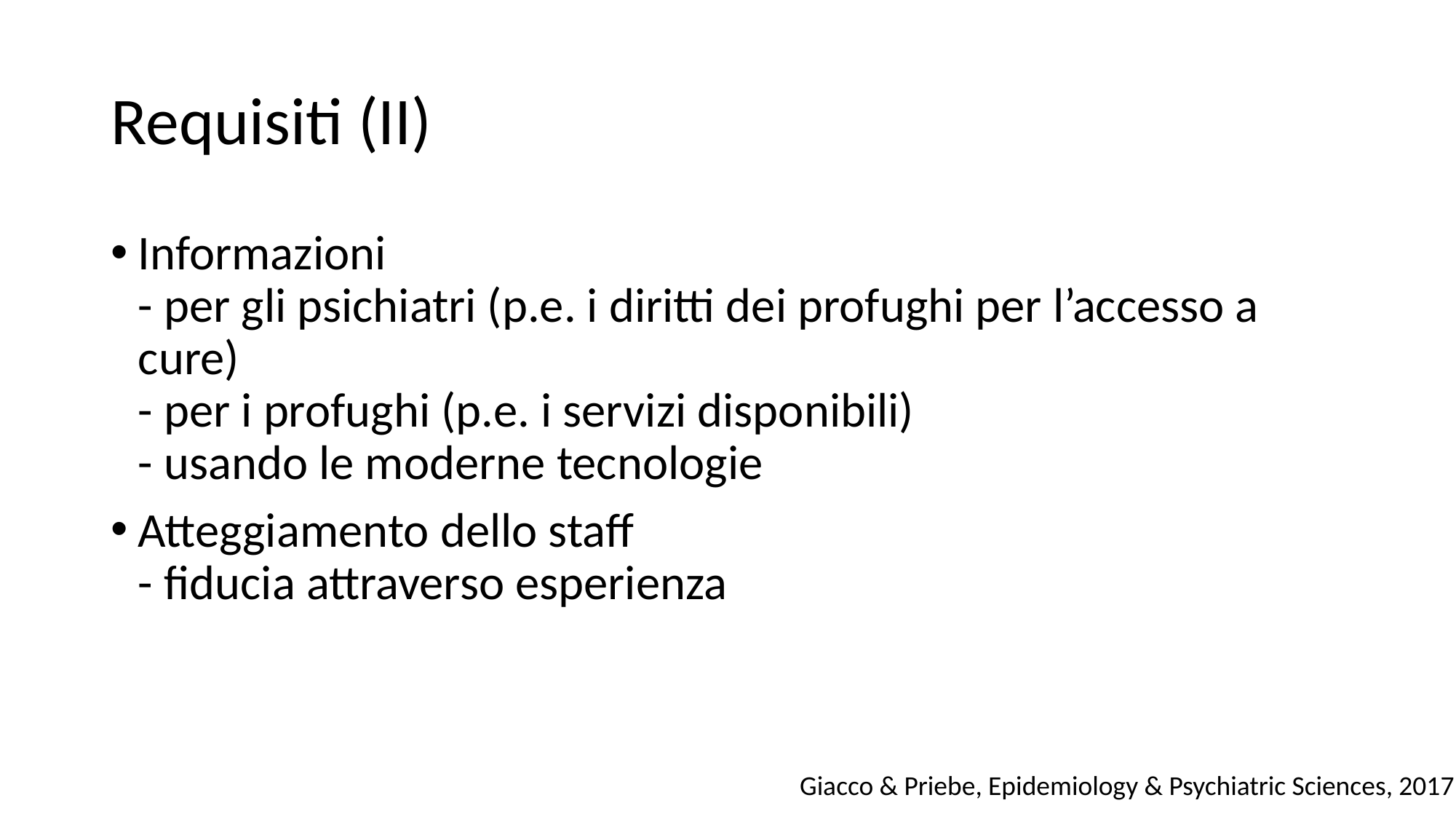

# Requisiti (II)
Informazioni
- per gli psichiatri (p.e. i diritti dei profughi per l’accesso a cure)
- per i profughi (p.e. i servizi disponibili)
- usando le moderne tecnologie
Atteggiamento dello staff
- fiducia attraverso esperienza
Giacco & Priebe, Epidemiology & Psychiatric Sciences, 2017